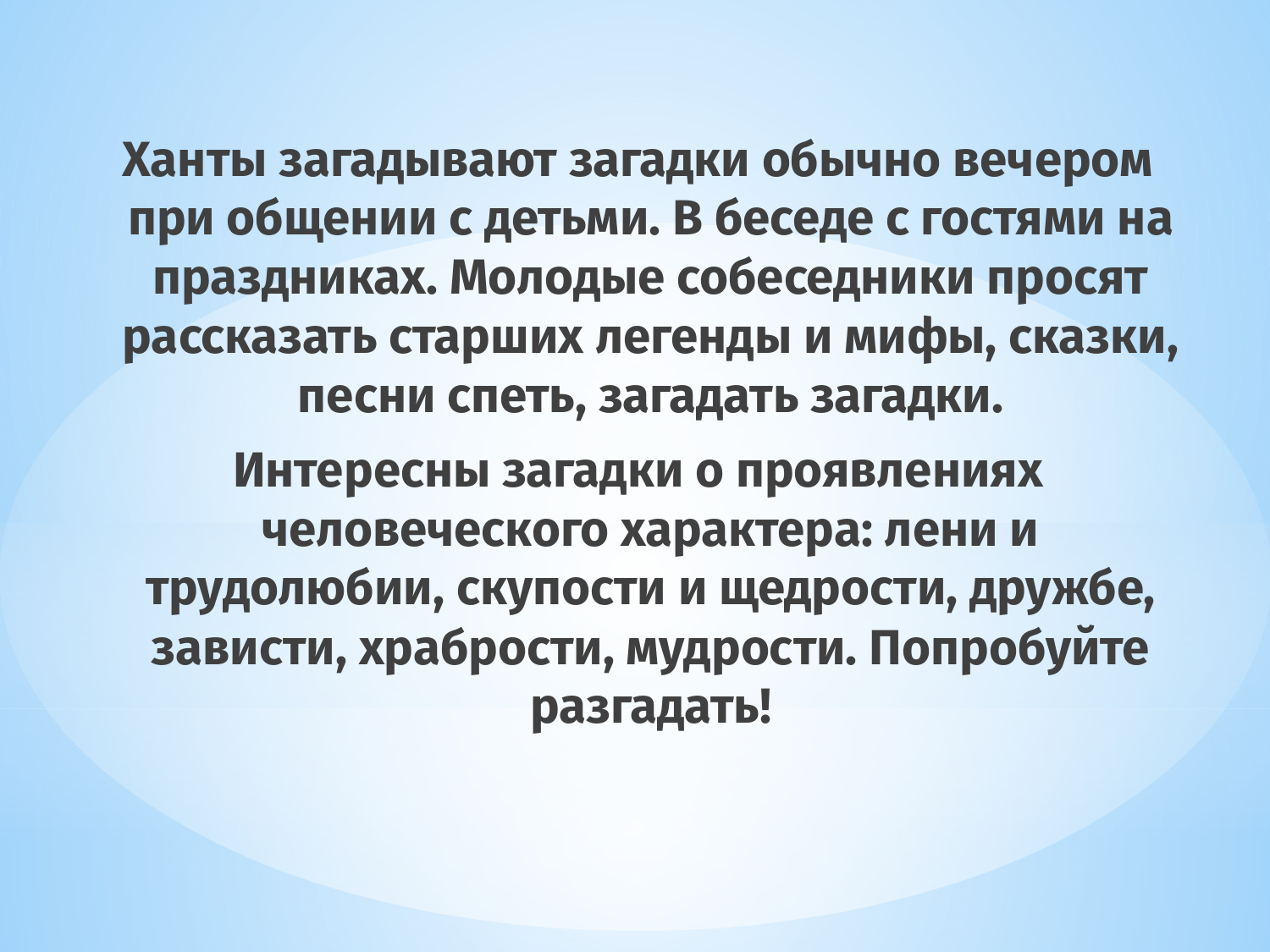

Ханты загадывают загадки обычно вечером при общении с детьми. В беседе с гостями на праздниках. Молодые собеседники просят рассказать старших легенды и мифы, сказки, песни спеть, загадать загадки.
Интересны загадки о проявлениях человеческого характера: лени и трудолюбии, скупости и щедрости, дружбе, зависти, храбрости, мудрости. Попробуйте разгадать!